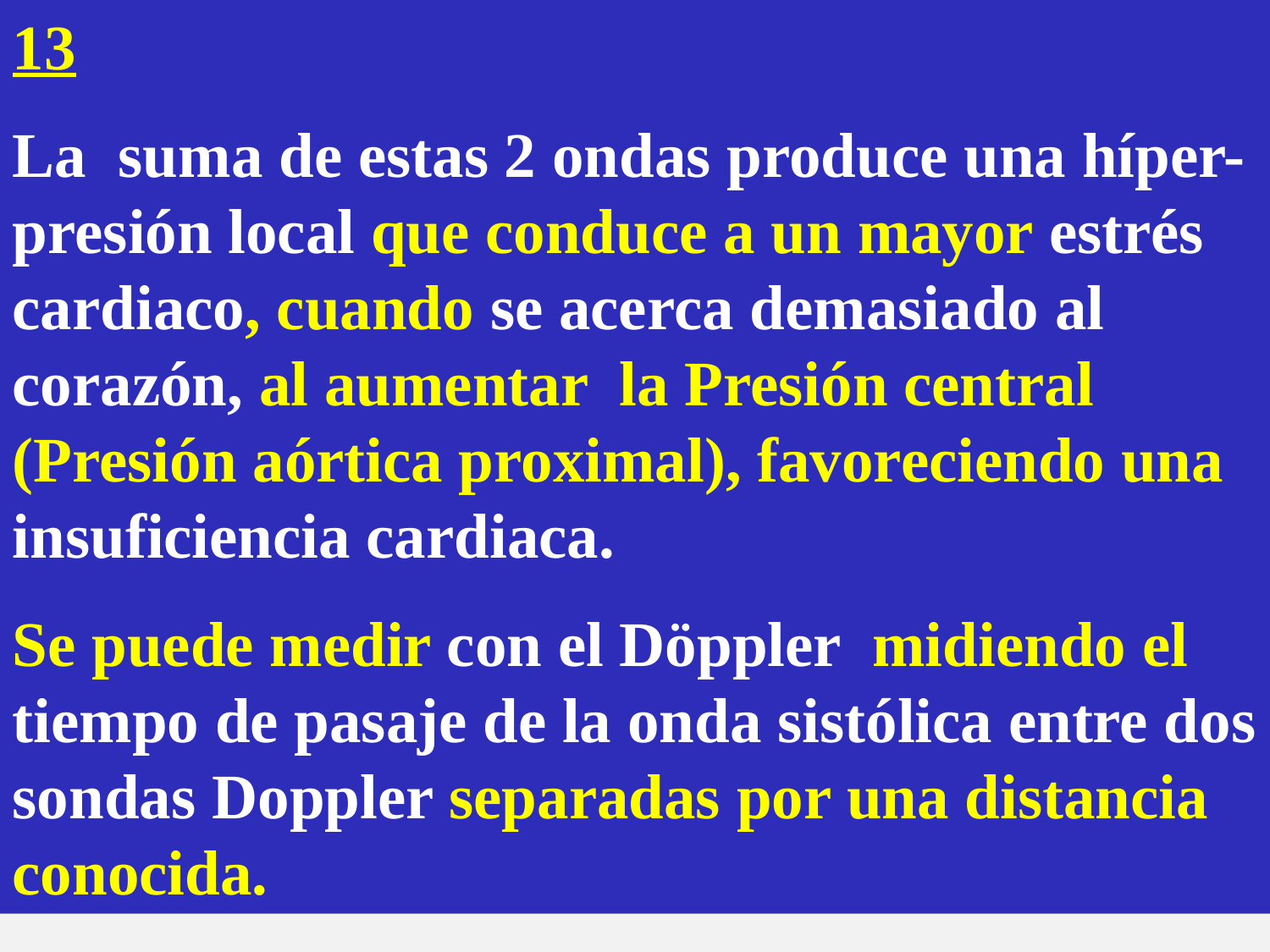

13
La  suma de estas 2 ondas produce una híper-presión local que conduce a un mayor estrés cardiaco, cuando se acerca demasiado al corazón, al aumentar  la Presión central (Presión aórtica proximal), favoreciendo una insuficiencia cardiaca.
Se puede medir con el Döppler  midiendo el tiempo de pasaje de la onda sistólica entre dos sondas Doppler separadas por una distancia conocida.